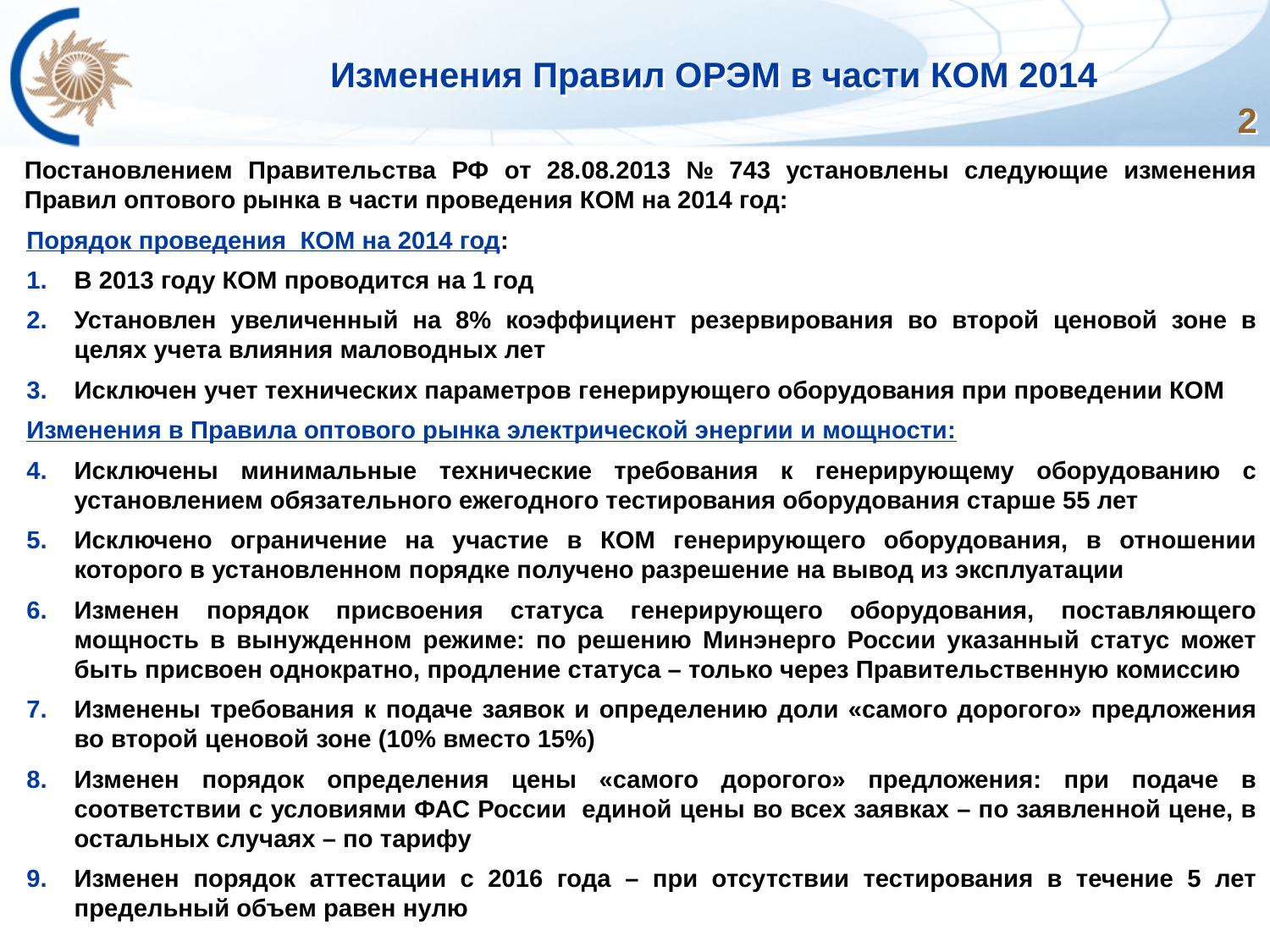

# Изменения Правил ОРЭМ в части КОМ 2014
2
	Постановлением Правительства РФ от 28.08.2013 № 743 установлены следующие изменения Правил оптового рынка в части проведения КОМ на 2014 год:
Порядок проведения  КОМ на 2014 год:
В 2013 году КОМ проводится на 1 год
Установлен увеличенный на 8% коэффициент резервирования во второй ценовой зоне в целях учета влияния маловодных лет
Исключен учет технических параметров генерирующего оборудования при проведении КОМ
Изменения в Правила оптового рынка электрической энергии и мощности:
Исключены минимальные технические требования к генерирующему оборудованию с установлением обязательного ежегодного тестирования оборудования старше 55 лет
Исключено ограничение на участие в КОМ генерирующего оборудования, в отношении которого в установленном порядке получено разрешение на вывод из эксплуатации
Изменен порядок присвоения статуса генерирующего оборудования, поставляющего мощность в вынужденном режиме: по решению Минэнерго России указанный статус может быть присвоен однократно, продление статуса – только через Правительственную комиссию
Изменены требования к подаче заявок и определению доли «самого дорогого» предложения во второй ценовой зоне (10% вместо 15%)
Изменен порядок определения цены «самого дорогого» предложения: при подаче в соответствии с условиями ФАС России  единой цены во всех заявках – по заявленной цене, в остальных случаях – по тарифу
Изменен порядок аттестации с 2016 года – при отсутствии тестирования в течение 5 лет предельный объем равен нулю